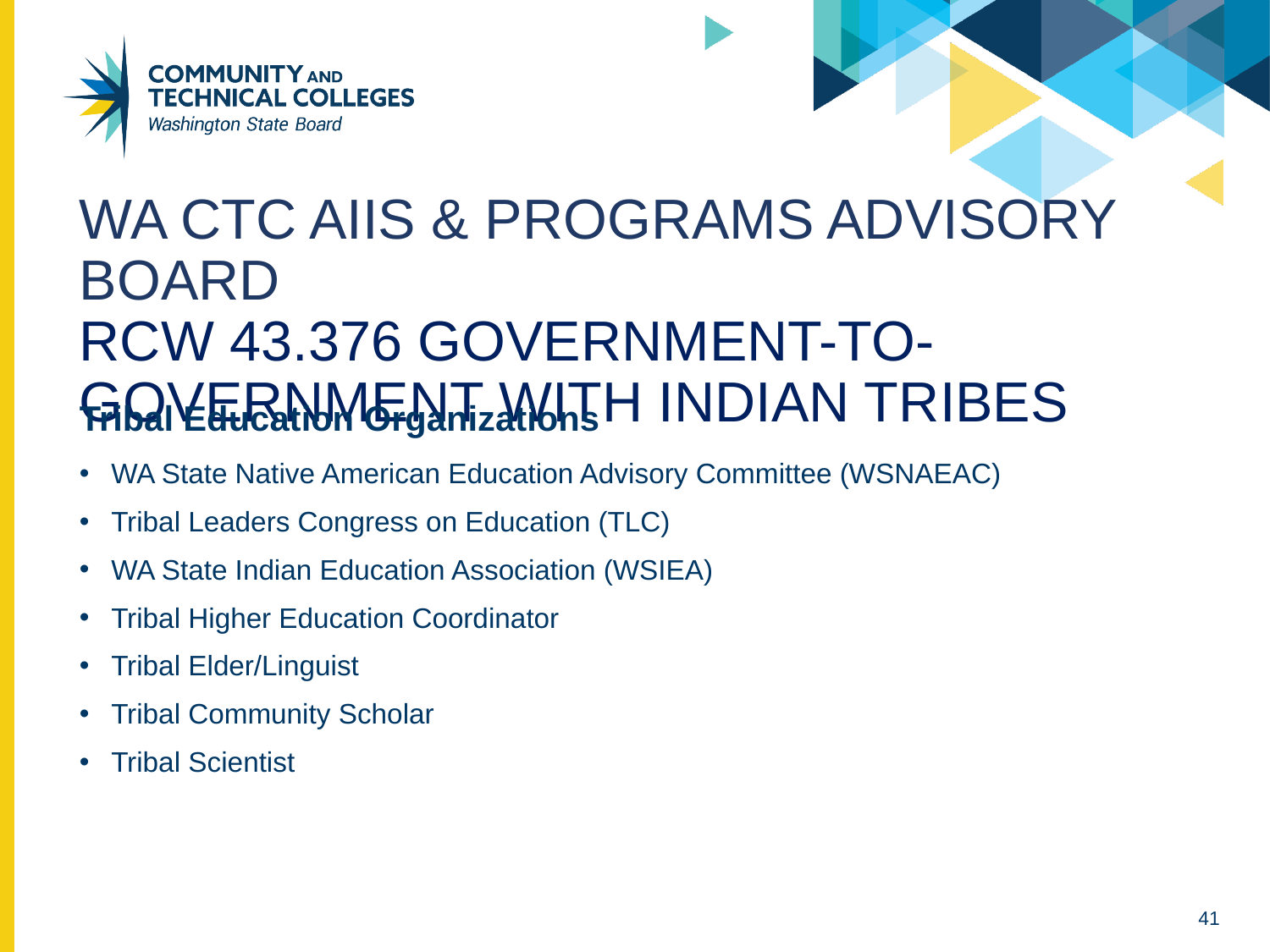

# WA CTC AIIS & Programs Advisory Board RCW 43.376 GOVERNMENT-TO-GOVERNMENT with Indian Tribes
Tribal Education Organizations
WA State Native American Education Advisory Committee (WSNAEAC)
Tribal Leaders Congress on Education (TLC)
WA State Indian Education Association (WSIEA)
Tribal Higher Education Coordinator
Tribal Elder/Linguist
Tribal Community Scholar
Tribal Scientist

41